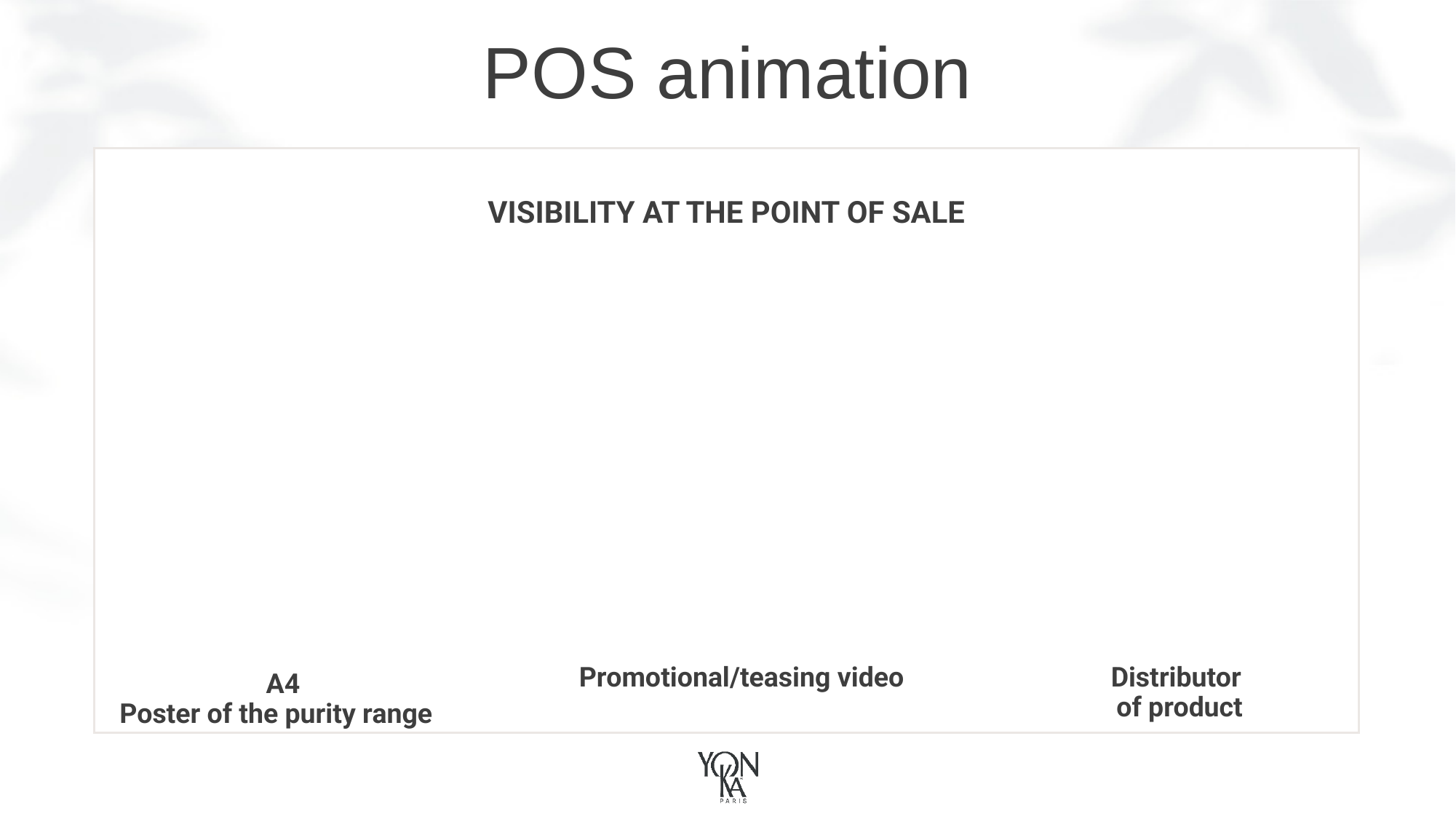

# POS animation

Visibility at the point of sale

Distributor
of product
Promotional/teasing video
 A4
Poster of the purity range